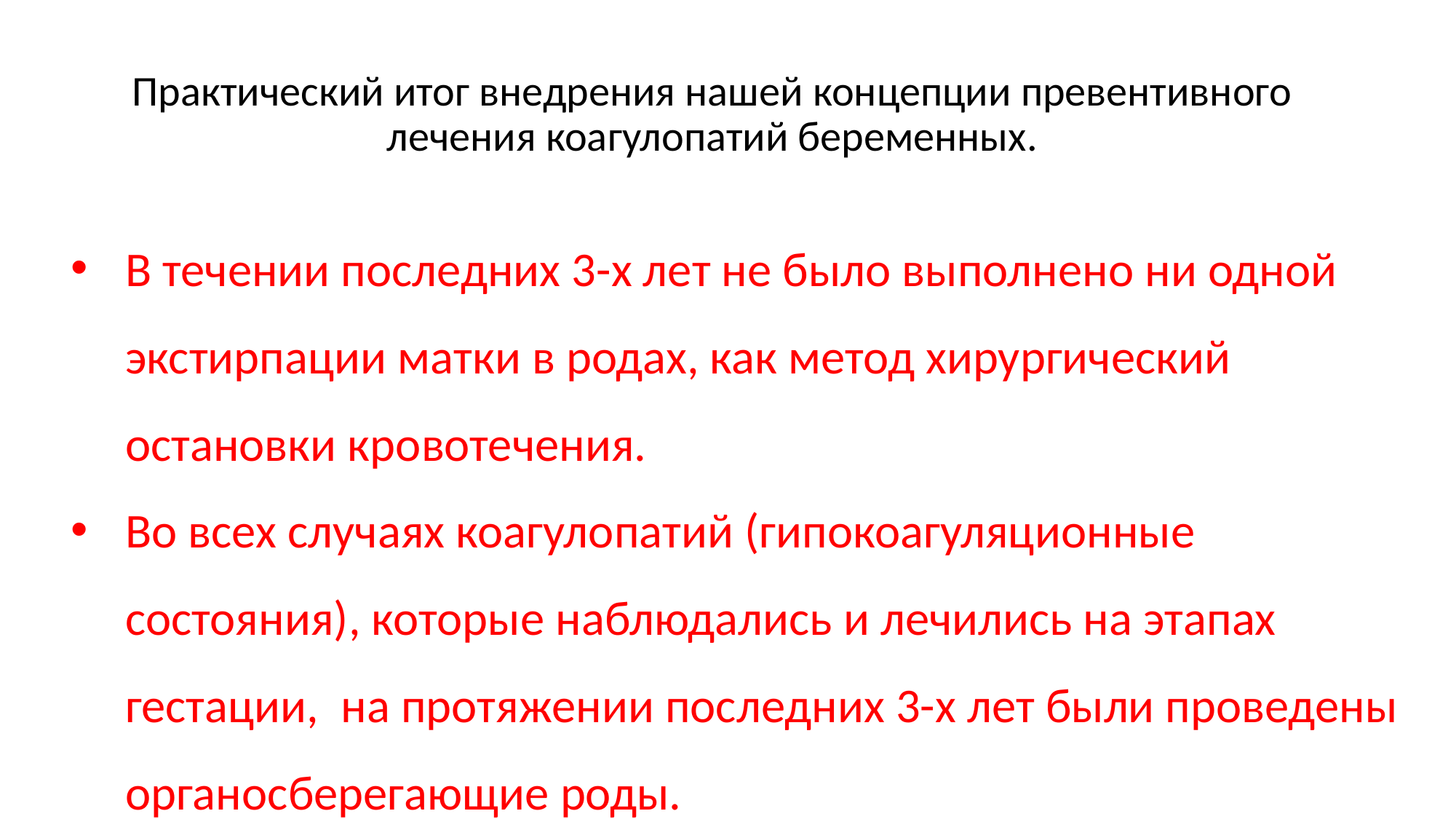

# Практический итог внедрения нашей концепции превентивного лечения коагулопатий беременных.
В течении последних 3-х лет не было выполнено ни одной экстирпации матки в родах, как метод хирургический остановки кровотечения.
Во всех случаях коагулопатий (гипокоагуляционные состояния), которые наблюдались и лечились на этапах гестации,  на протяжении последних 3-х лет были проведены органосберегающие роды.